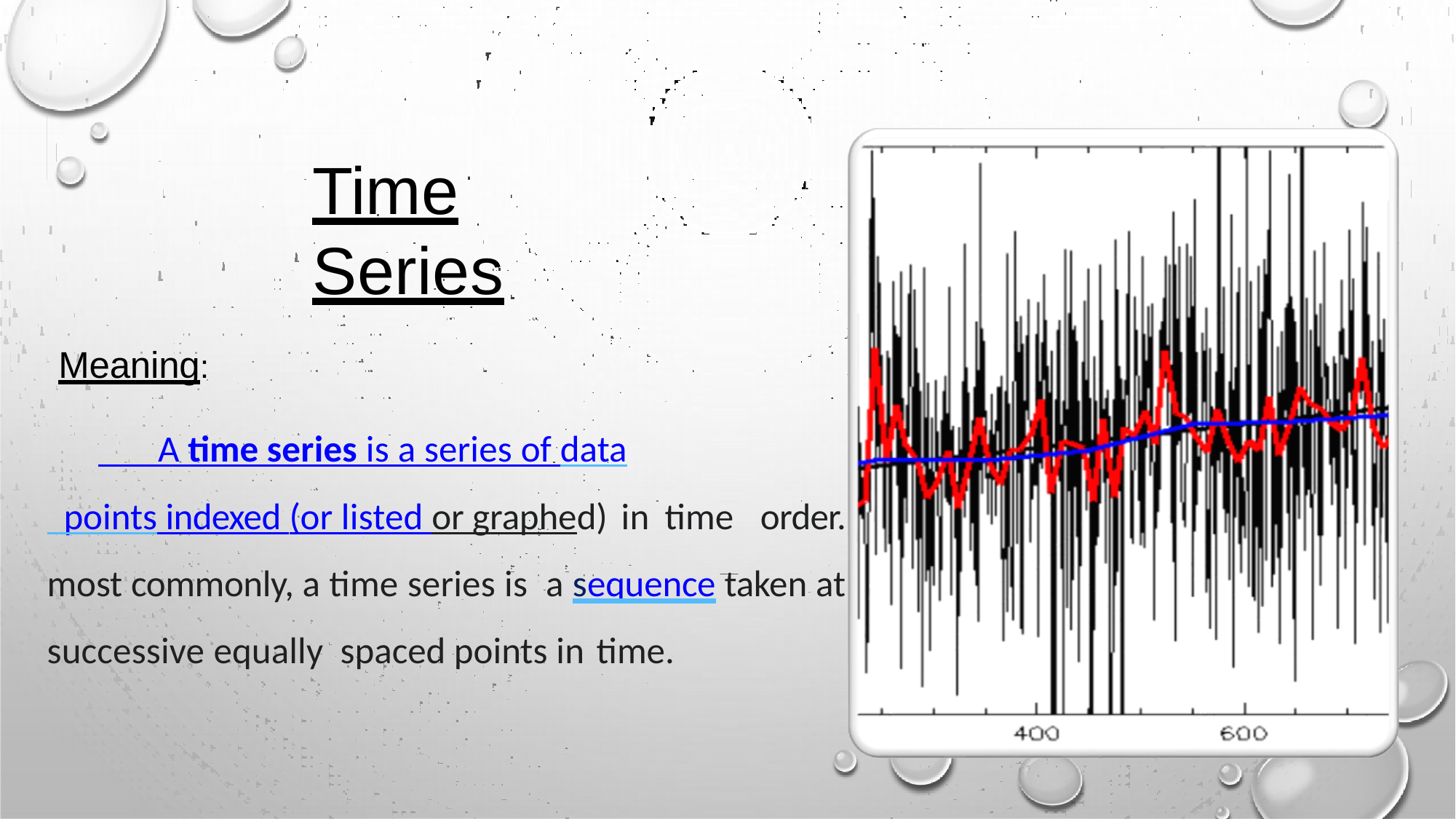

# Time Series
Meaning:
       A time series is a series of data
  points indexed (or listed or graphed) in time  order. most commonly, a time series is  a sequence taken at successive equally  spaced points in time.